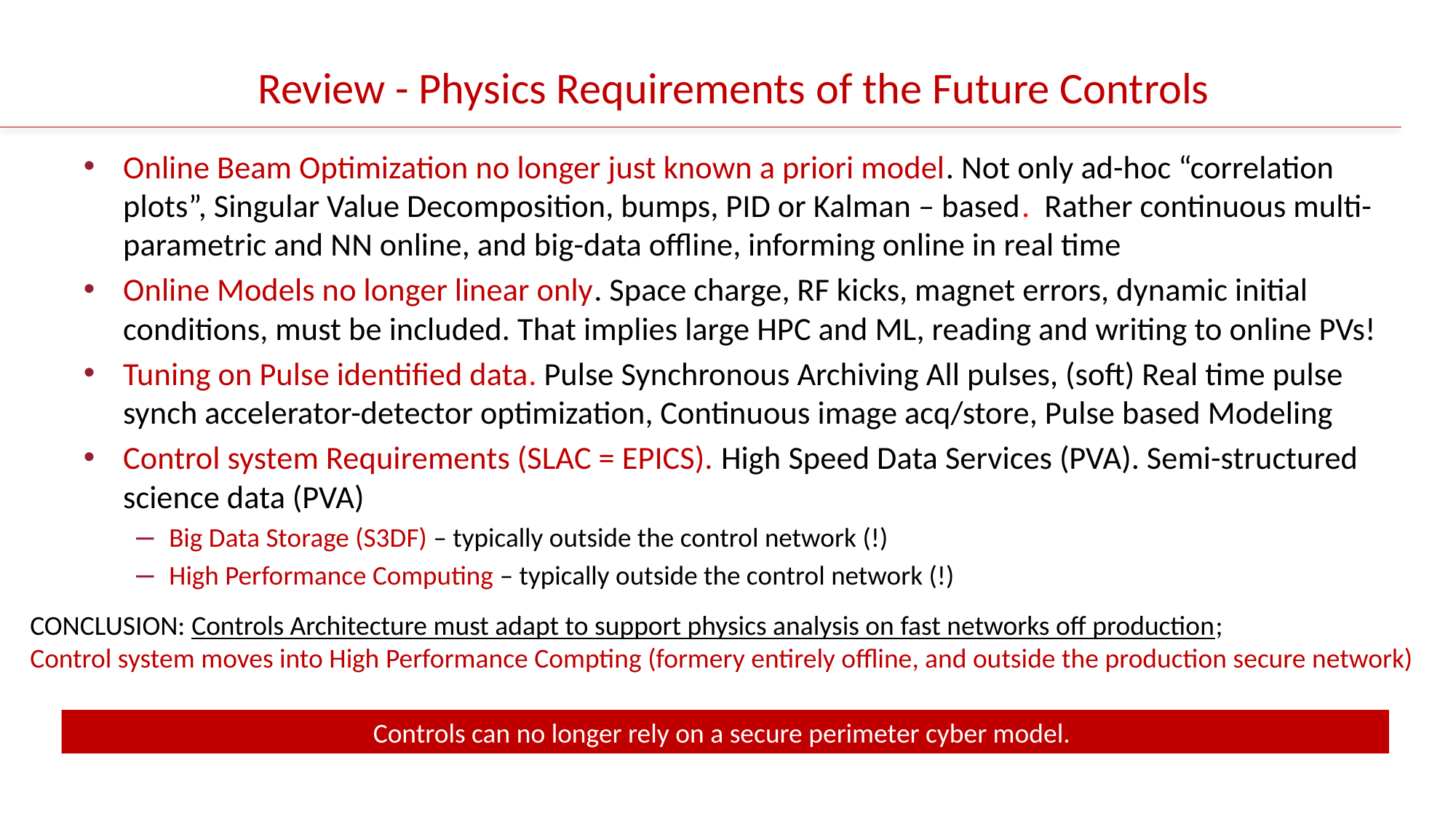

# Review - Physics Requirements of the Future Controls
Online Beam Optimization no longer just known a priori model. Not only ad-hoc “correlation plots”, Singular Value Decomposition, bumps, PID or Kalman – based.  Rather continuous multi-parametric and NN online, and big-data offline, informing online in real time
Online Models no longer linear only. Space charge, RF kicks, magnet errors, dynamic initial conditions, must be included. That implies large HPC and ML, reading and writing to online PVs!
Tuning on Pulse identified data. Pulse Synchronous Archiving All pulses, (soft) Real time pulse synch accelerator-detector optimization, Continuous image acq/store, Pulse based Modeling
Control system Requirements (SLAC = EPICS). High Speed Data Services (PVA). Semi-structured science data (PVA)
Big Data Storage (S3DF) – typically outside the control network (!)
High Performance Computing – typically outside the control network (!)

CONCLUSION: Controls Architecture must adapt to support physics analysis on fast networks off production;
Control system moves into High Performance Compting (formery entirely offline, and outside the production secure network)
Controls can no longer rely on a secure perimeter cyber model.